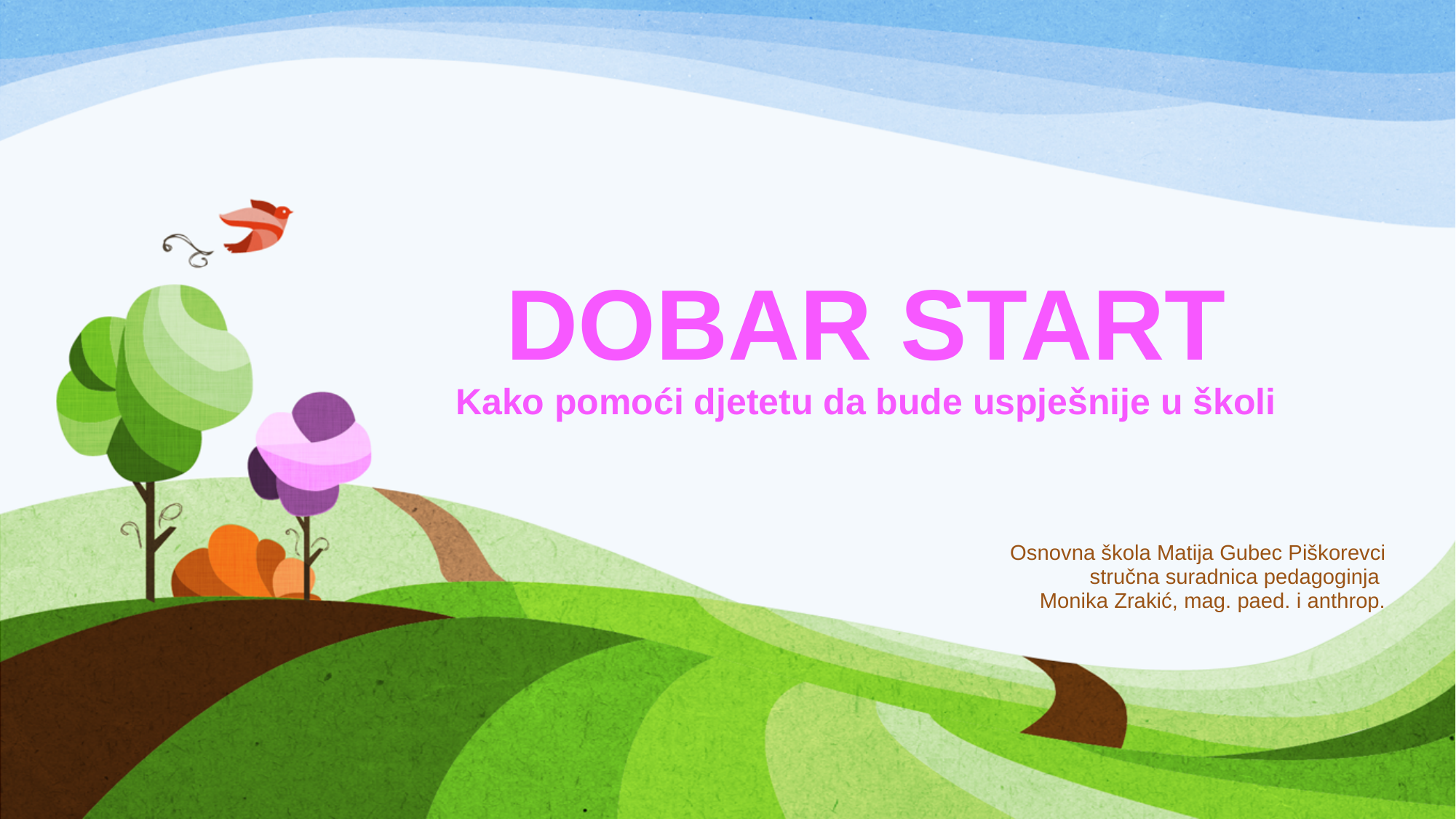

# DOBAR START Kako pomoći djetetu da bude uspješnije u školi
Osnovna škola Matija Gubec Piškorevci
stručna suradnica pedagoginja
Monika Zrakić, mag. paed. i anthrop.